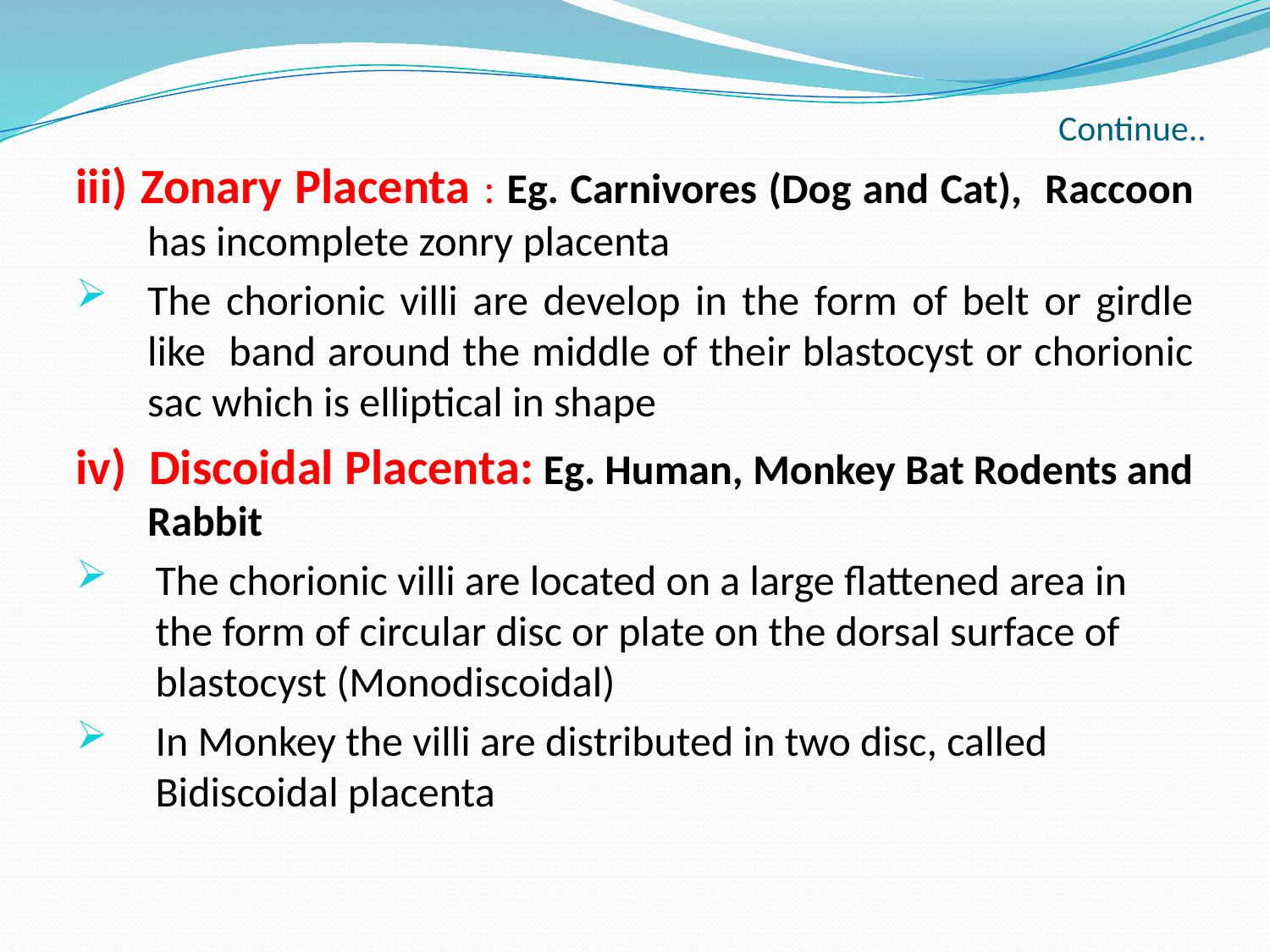

# Continue..
iii) Zonary Placenta : Eg. Carnivores (Dog and Cat),  Raccoon has incomplete zonry placenta
The chorionic villi are develop in the form of belt or girdle like  band around the middle of their blastocyst or chorionic sac which is elliptical in shape
iv)  Discoidal Placenta: Eg. Human, Monkey Bat Rodents and Rabbit
The chorionic villi are located on a large flattened area in the form of circular disc or plate on the dorsal surface of blastocyst (Monodiscoidal)
In Monkey the villi are distributed in two disc, called Bidiscoidal placenta